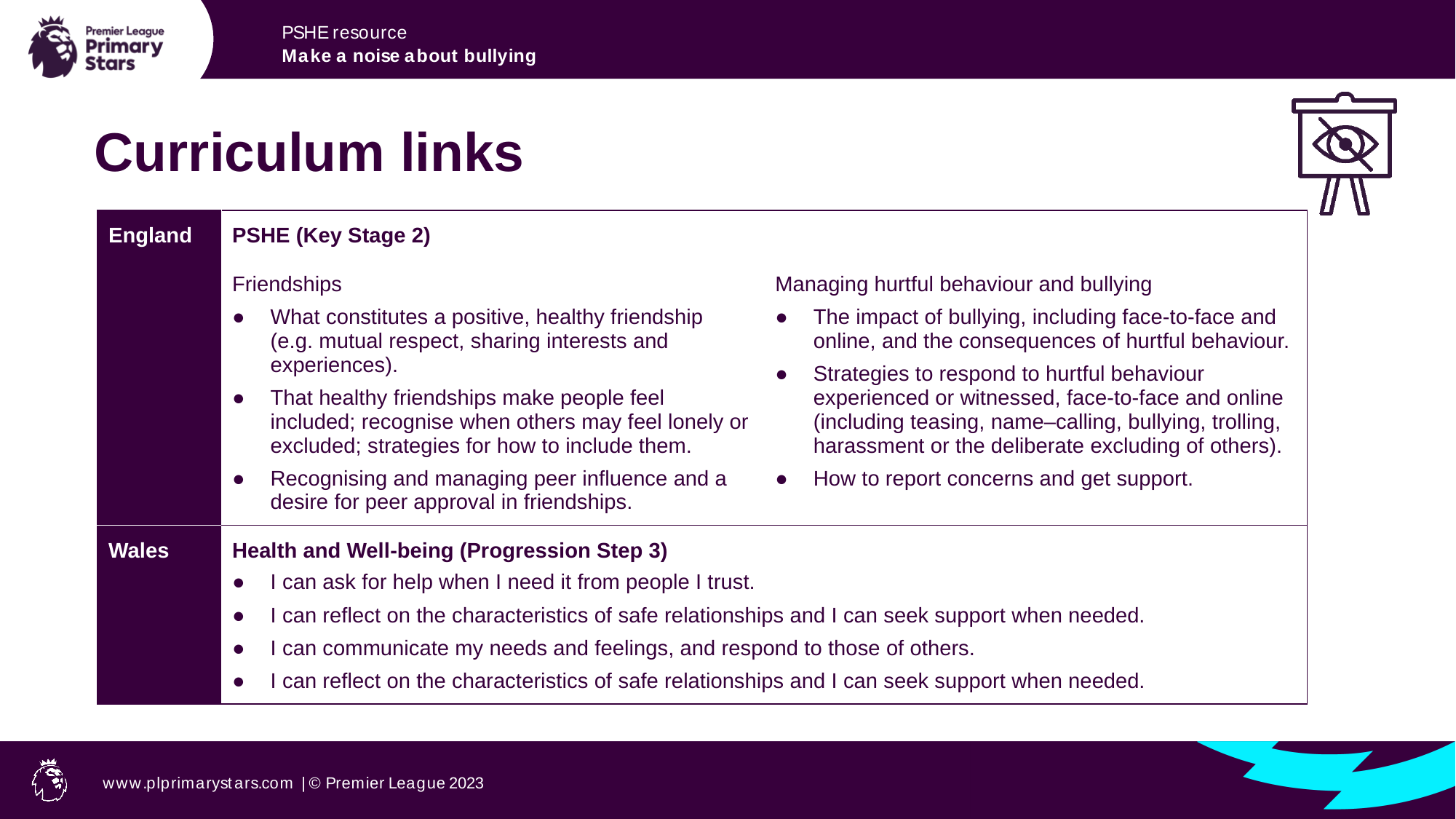

# Curriculum links
| England​​ | PSHE (Key Stage 2)​ |  |
| --- | --- | --- |
|  | Friendships​ What constitutes a positive, healthy friendship (e.g. mutual respect, sharing interests and experiences).​ That healthy friendships make people feel included; recognise when others may feel lonely or excluded; strategies for how to include them.​ Recognising and managing peer influence and a desire for peer approval in friendships. | Managing hurtful behaviour and bullying The impact of bullying, including face-to-face and online, and the consequences of hurtful behaviour. Strategies to respond to hurtful behaviour experienced or witnessed, face-to-face and online (including teasing, name–calling, bullying, trolling, harassment or the deliberate excluding of others). How to report concerns and get support. |
| Wales​​ | Health and Well-being (Progression Step 3)​​ I can ask for help when I need it from people I trust. I can reflect on the characteristics of safe relationships and I can seek support when needed. I can communicate my needs and feelings, and respond to those of others. I can reflect on the characteristics of safe relationships and I can seek support when needed. |  |